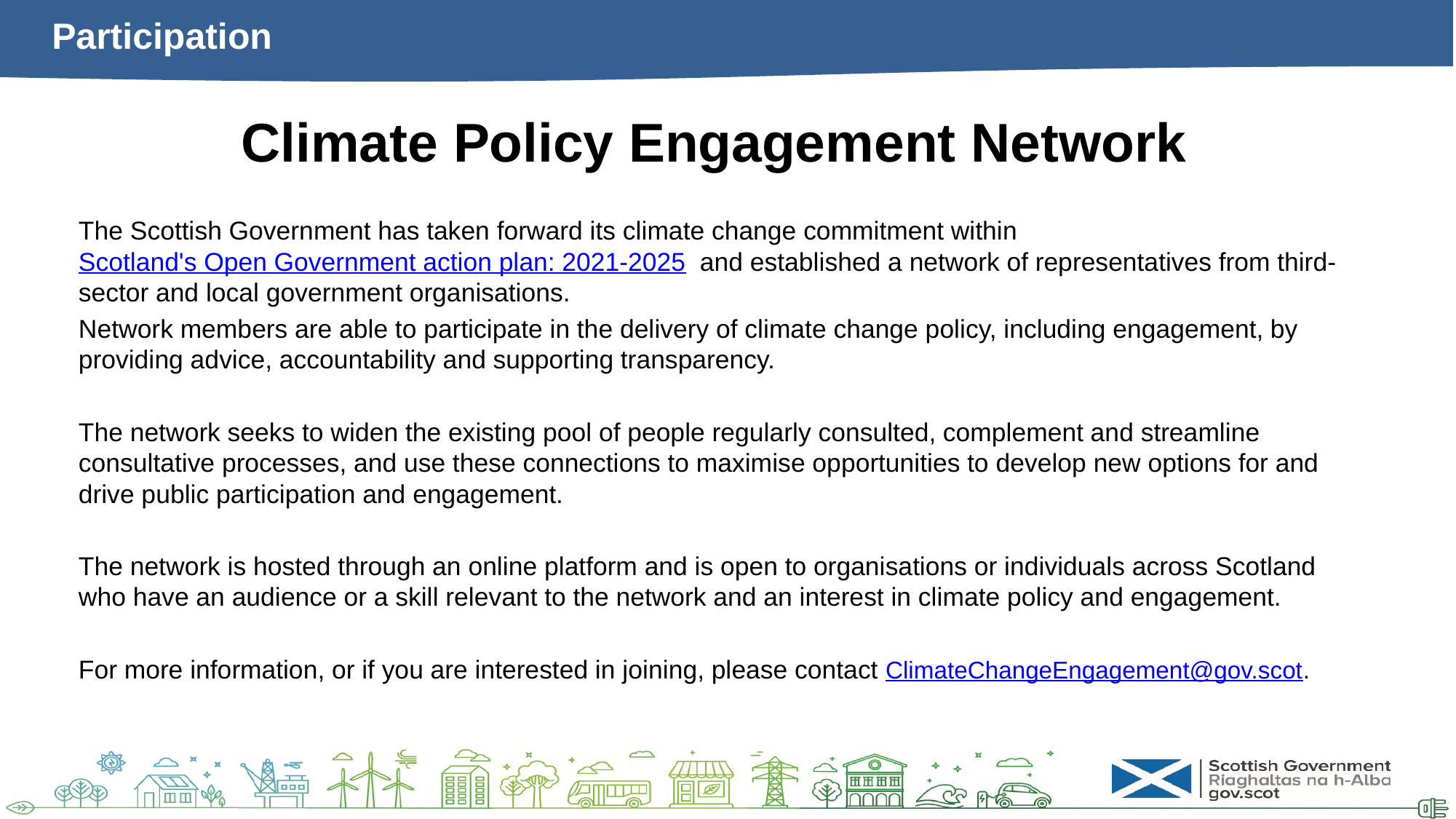

# Participation
Climate Policy Engagement Network

The Scottish Government has taken forward its climate change commitment within Scotland's Open Government action plan: 2021-2025  and established a network of representatives from third-sector and local government organisations.
Network members are able to participate in the delivery of climate change policy, including engagement, by providing advice, accountability and supporting transparency.

The network seeks to widen the existing pool of people regularly consulted, complement and streamline consultative processes, and use these connections to maximise opportunities to develop new options for and drive public participation and engagement.

The network is hosted through an online platform and is open to organisations or individuals across Scotland who have an audience or a skill relevant to the network and an interest in climate policy and engagement.

For more information, or if you are interested in joining, please contact ClimateChangeEngagement@gov.scot.